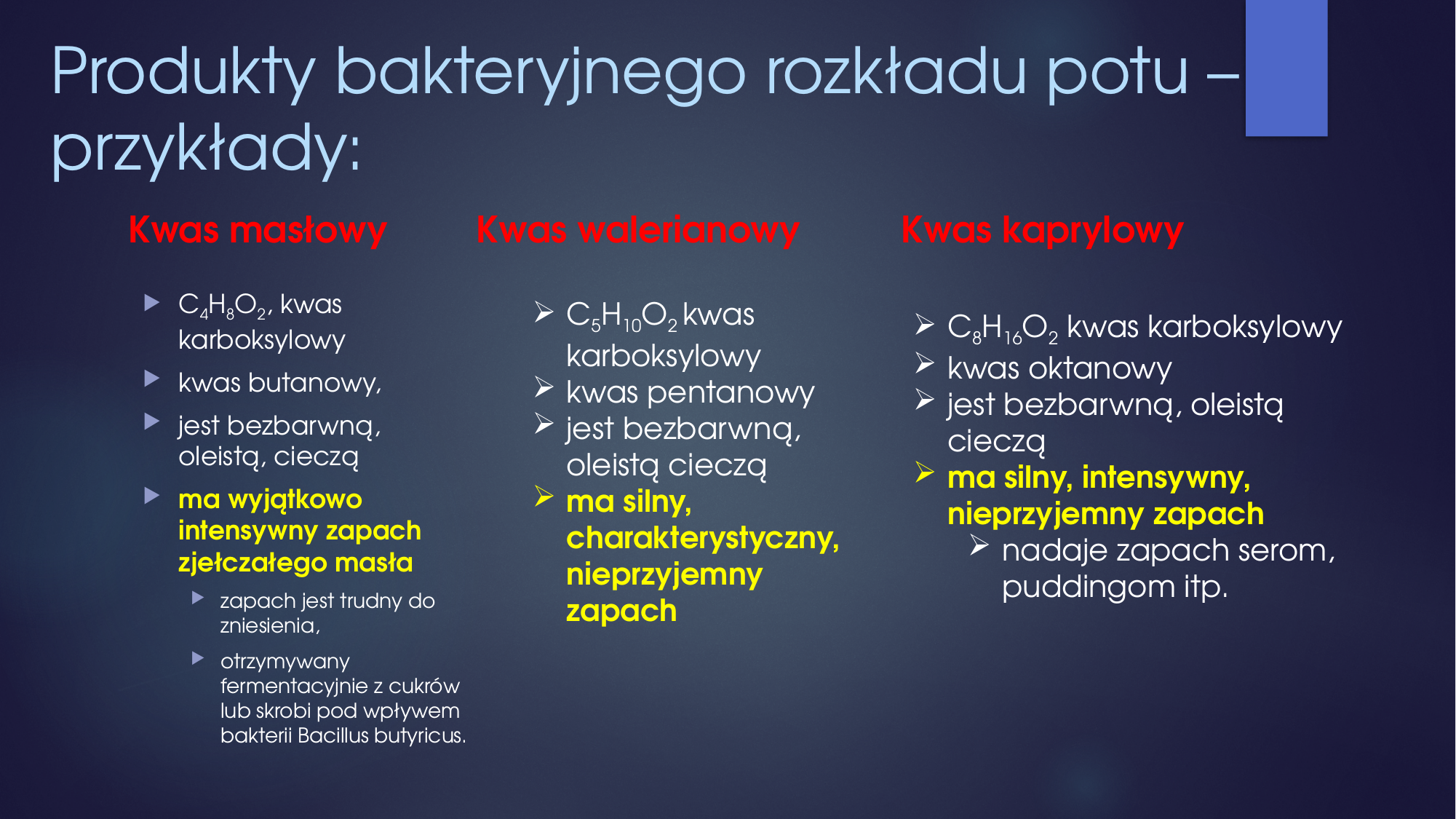

# Produkty bakteryjnego rozkładu potu – przykłady:
Kwas masłowy
Kwas walerianowy
Kwas kaprylowy

C4H8O2, kwas karboksylowy
kwas butanowy,
jest bezbarwną, oleistą, cieczą
ma wyjątkowo intensywny zapach zjełczałego masła
zapach jest trudny do zniesienia,
otrzymywany fermentacyjnie z cukrów lub skrobi pod wpływem bakterii Bacillus butyricus.
C5H10O2 kwas karboksylowy
kwas pentanowy
jest bezbarwną, oleistą cieczą
ma silny, charakterystyczny, nieprzyjemny zapach
C8H16O2 kwas karboksylowy
kwas oktanowy
jest bezbarwną, oleistą cieczą
ma silny, intensywny, nieprzyjemny zapach
nadaje zapach serom, puddingom itp.